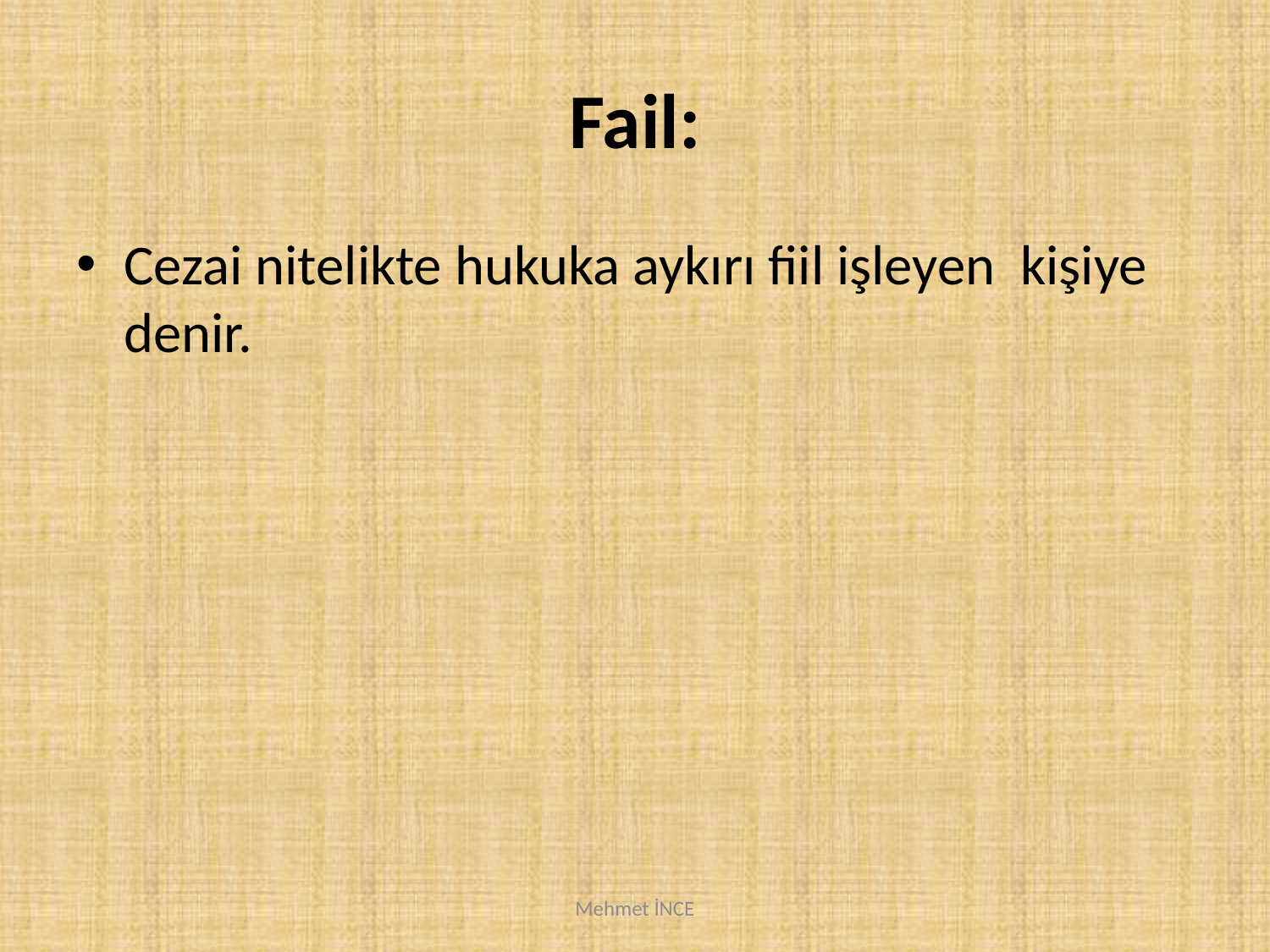

# Fail:
Cezai nitelikte hukuka aykırı fiil işleyen  kişiye denir.
Mehmet İNCE